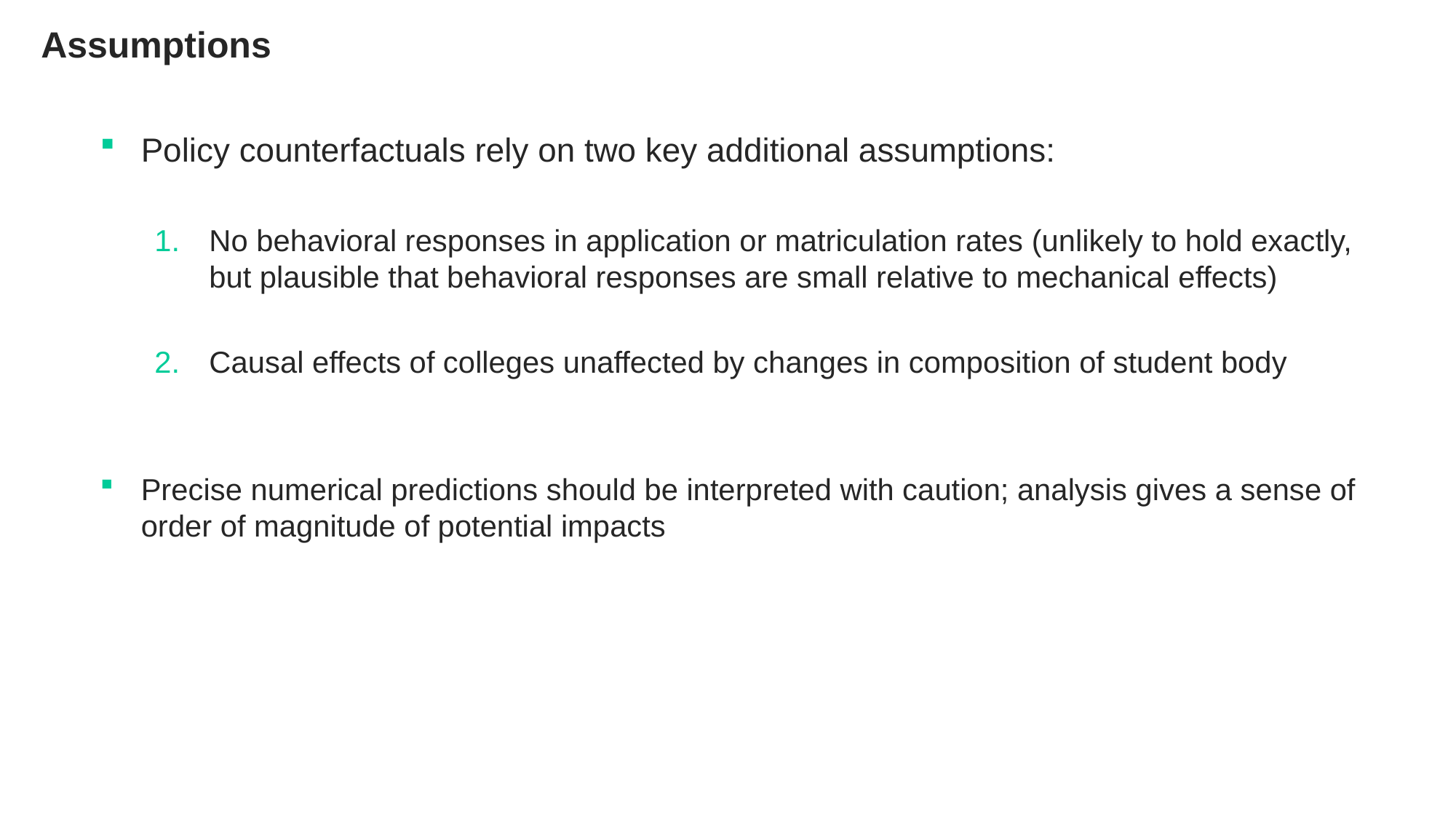

Assumptions
Policy counterfactuals rely on two key additional assumptions:

No behavioral responses in application or matriculation rates (unlikely to hold exactly, but plausible that behavioral responses are small relative to mechanical effects)

Causal effects of colleges unaffected by changes in composition of student body

Precise numerical predictions should be interpreted with caution; analysis gives a sense of order of magnitude of potential impacts